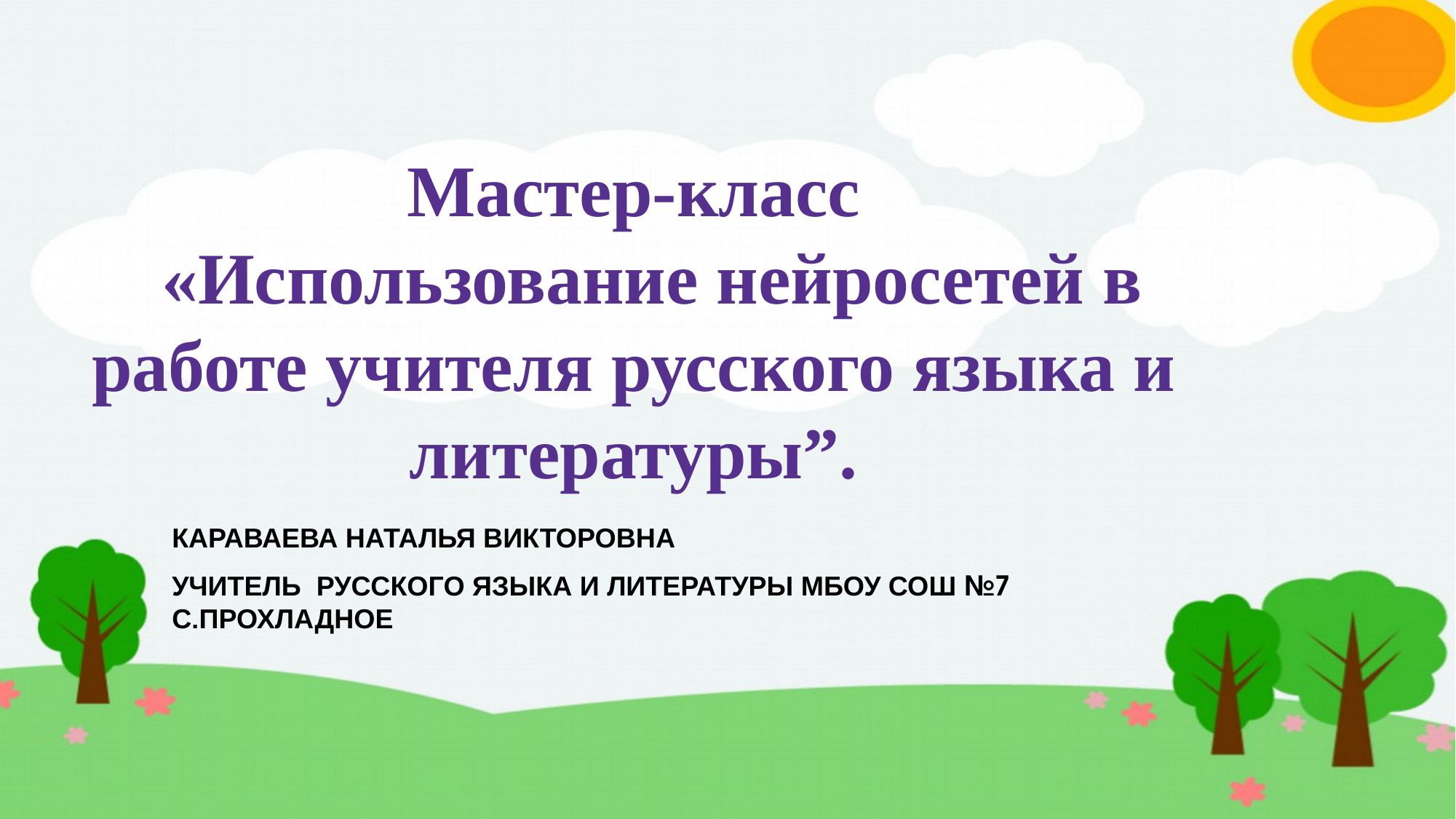

# Мастер-класс «Использование нейросетей в работе учителя русского языка и литературы”.
Караваева Наталья ВикторовнА
Учитель  русского языка и литературы МБОУ СОШ №7 с.Прохладное